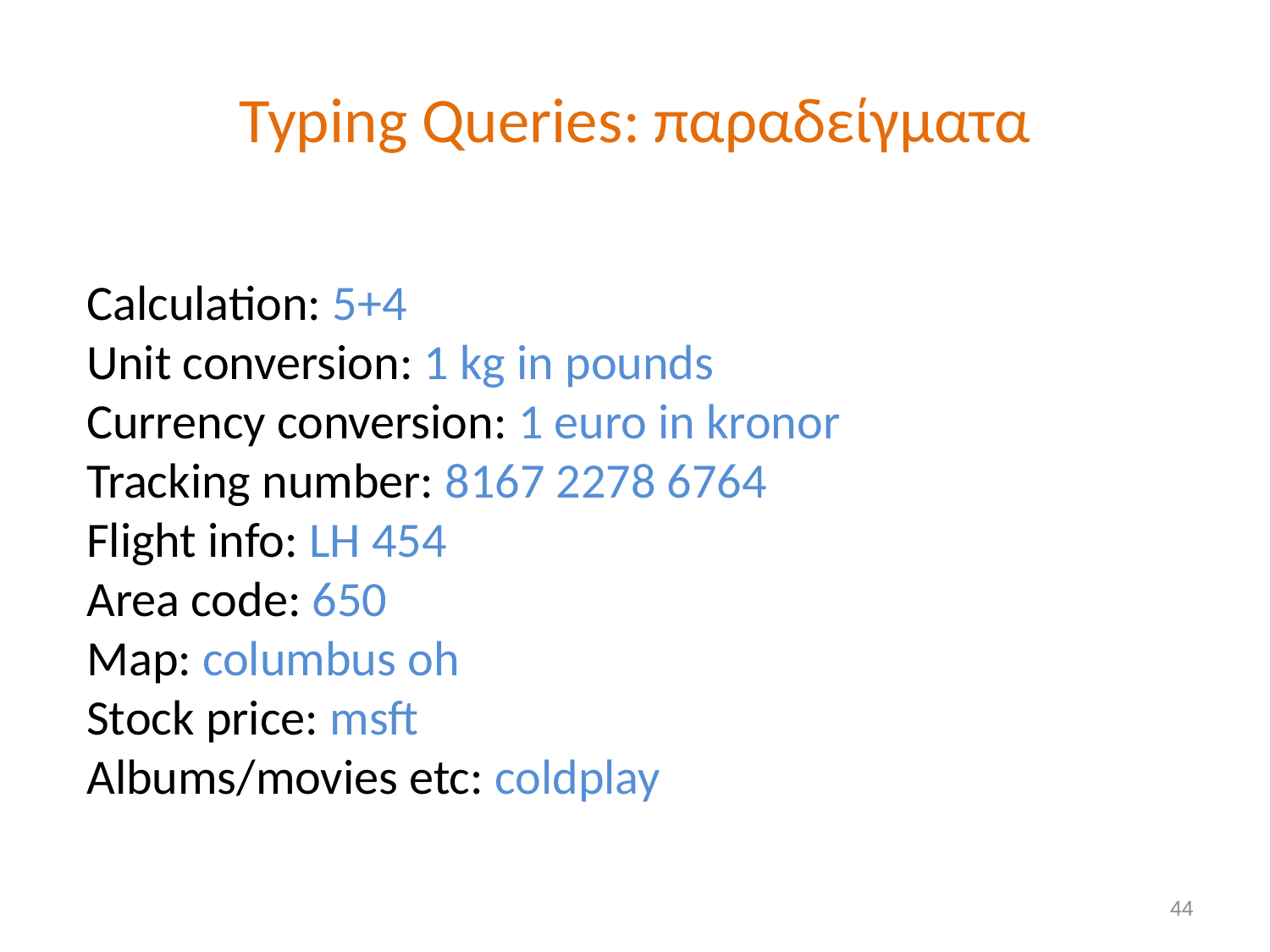

# Typing Queries: παραδείγματα
Calculation: 5+4
Unit conversion: 1 kg in pounds
Currency conversion: 1 euro in kronor
Tracking number: 8167 2278 6764
Flight info: LH 454
Area code: 650
Map: columbus oh
Stock price: msft
Albums/movies etc: coldplay
44